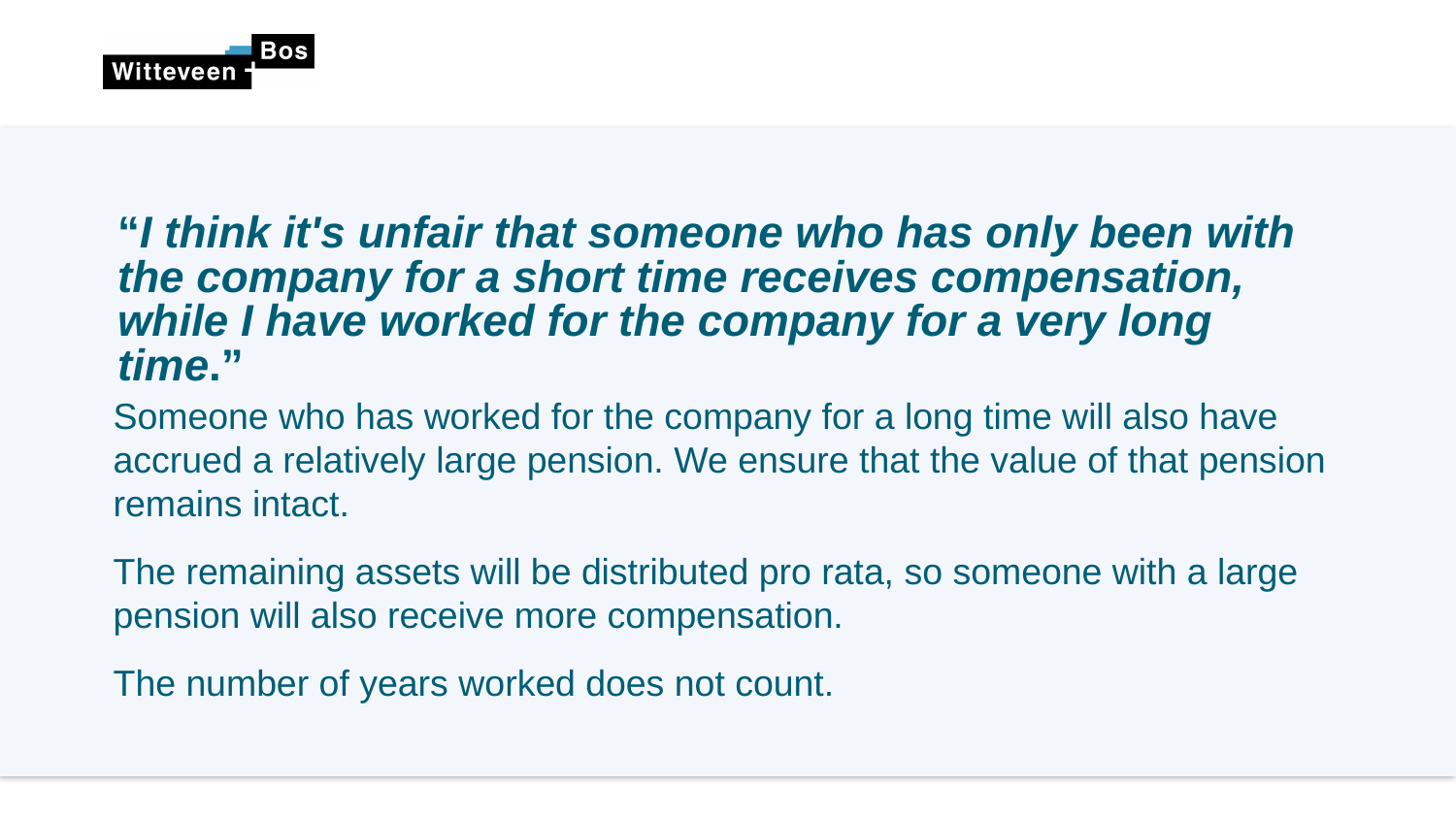

“I think it's unfair that someone who has only been with the company for a short time receives compensation, while I have worked for the company for a very long time.”
Someone who has worked for the company for a long time will also have accrued a relatively large pension. We ensure that the value of that pension remains intact.
The remaining assets will be distributed pro rata, so someone with a large pension will also receive more compensation.
The number of years worked does not count.